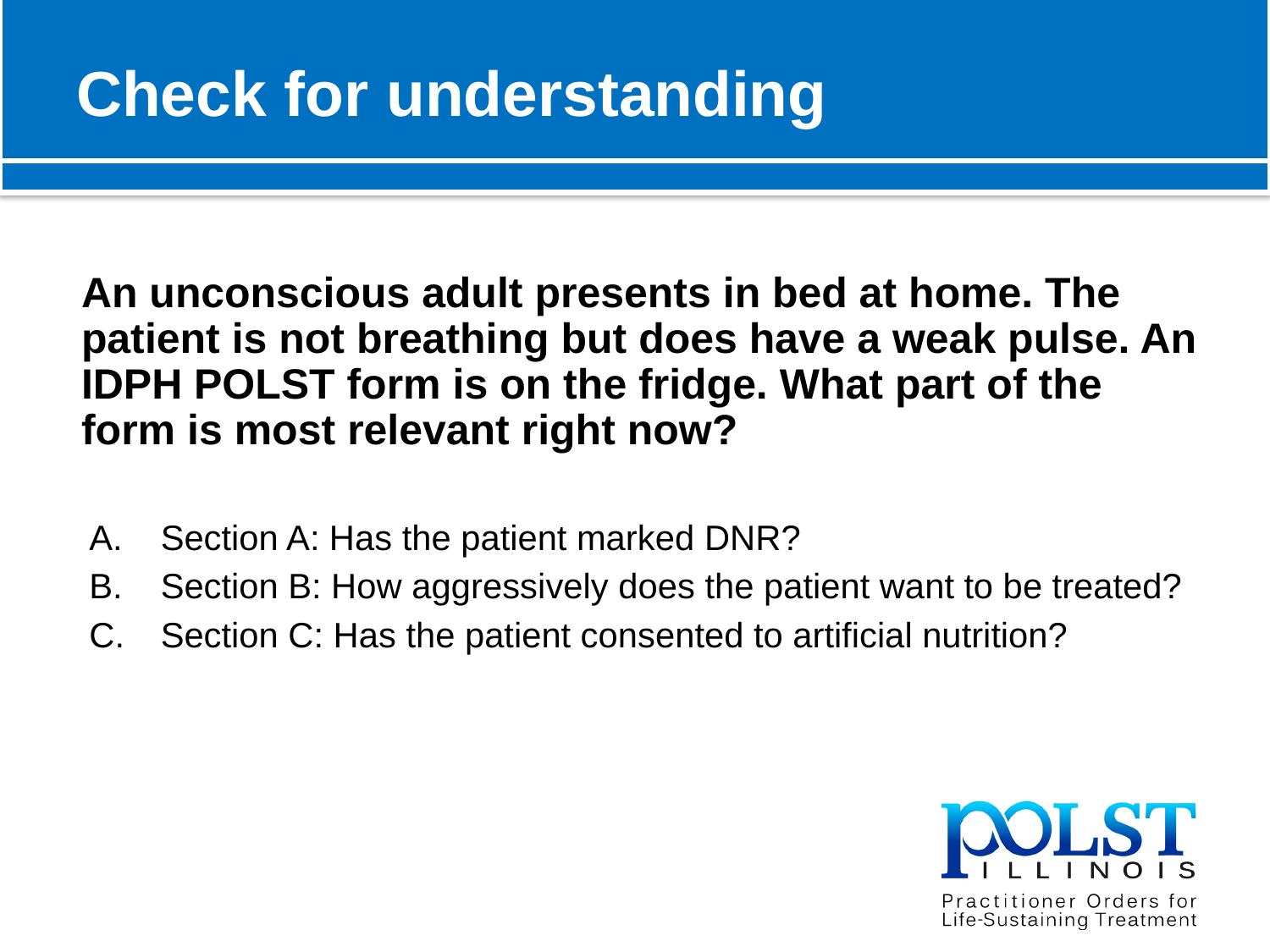

# Check for understanding
An unconscious adult presents in bed at home. The patient is not breathing but does have a weak pulse. An IDPH POLST form is on the fridge. What part of the form is most relevant right now?

Section A: Has the patient marked DNR?
Section B: How aggressively does the patient want to be treated?
Section C: Has the patient consented to artificial nutrition?